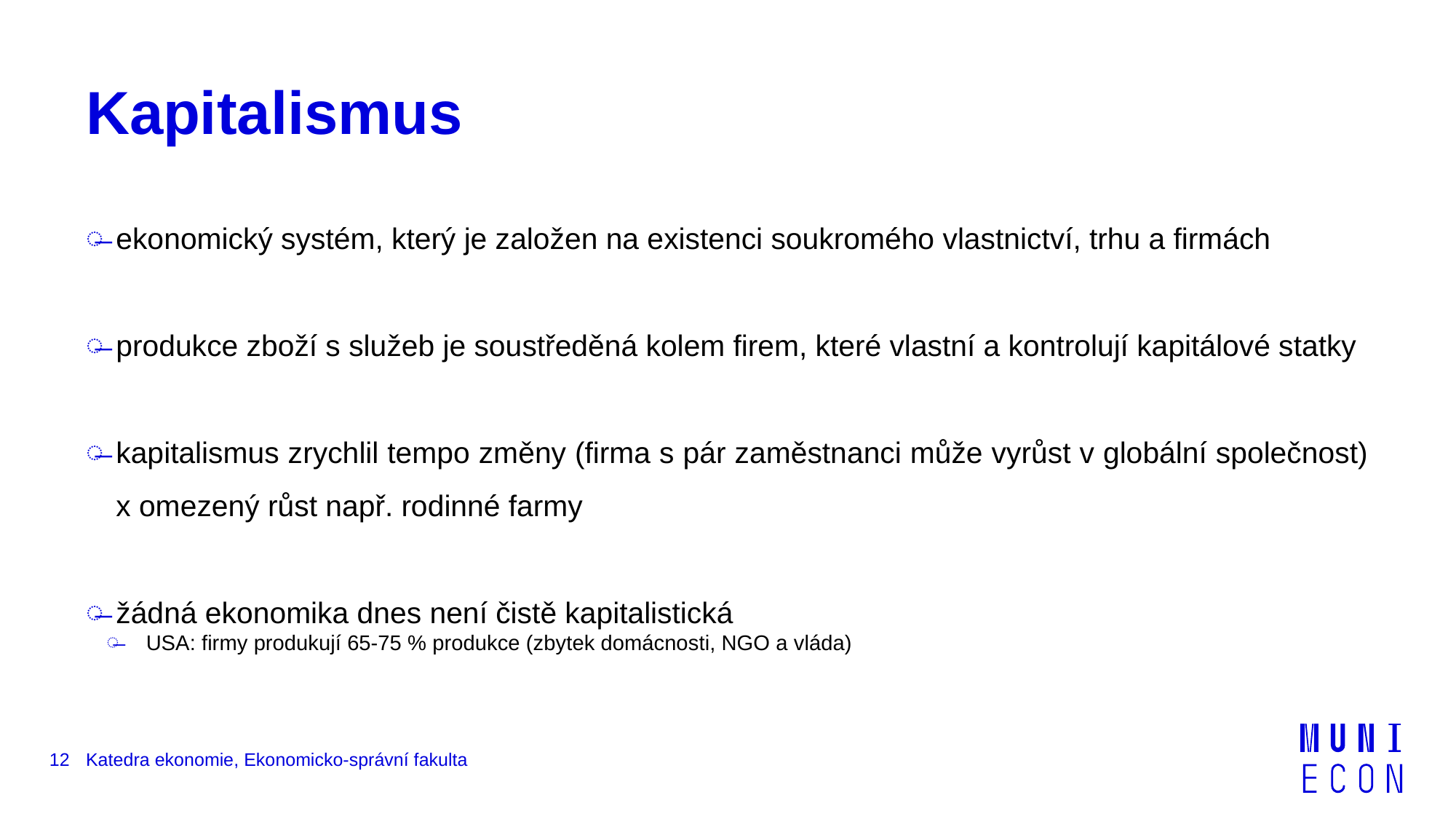

# Kapitalismus
ekonomický systém, který je založen na existenci soukromého vlastnictví, trhu a firmách

produkce zboží s služeb je soustředěná kolem firem, které vlastní a kontrolují kapitálové statky

kapitalismus zrychlil tempo změny (firma s pár zaměstnanci může vyrůst v globální společnost) x omezený růst např. rodinné farmy

žádná ekonomika dnes není čistě kapitalistická
USA: firmy produkují 65-75 % produkce (zbytek domácnosti, NGO a vláda)
12
Katedra ekonomie, Ekonomicko-správní fakulta